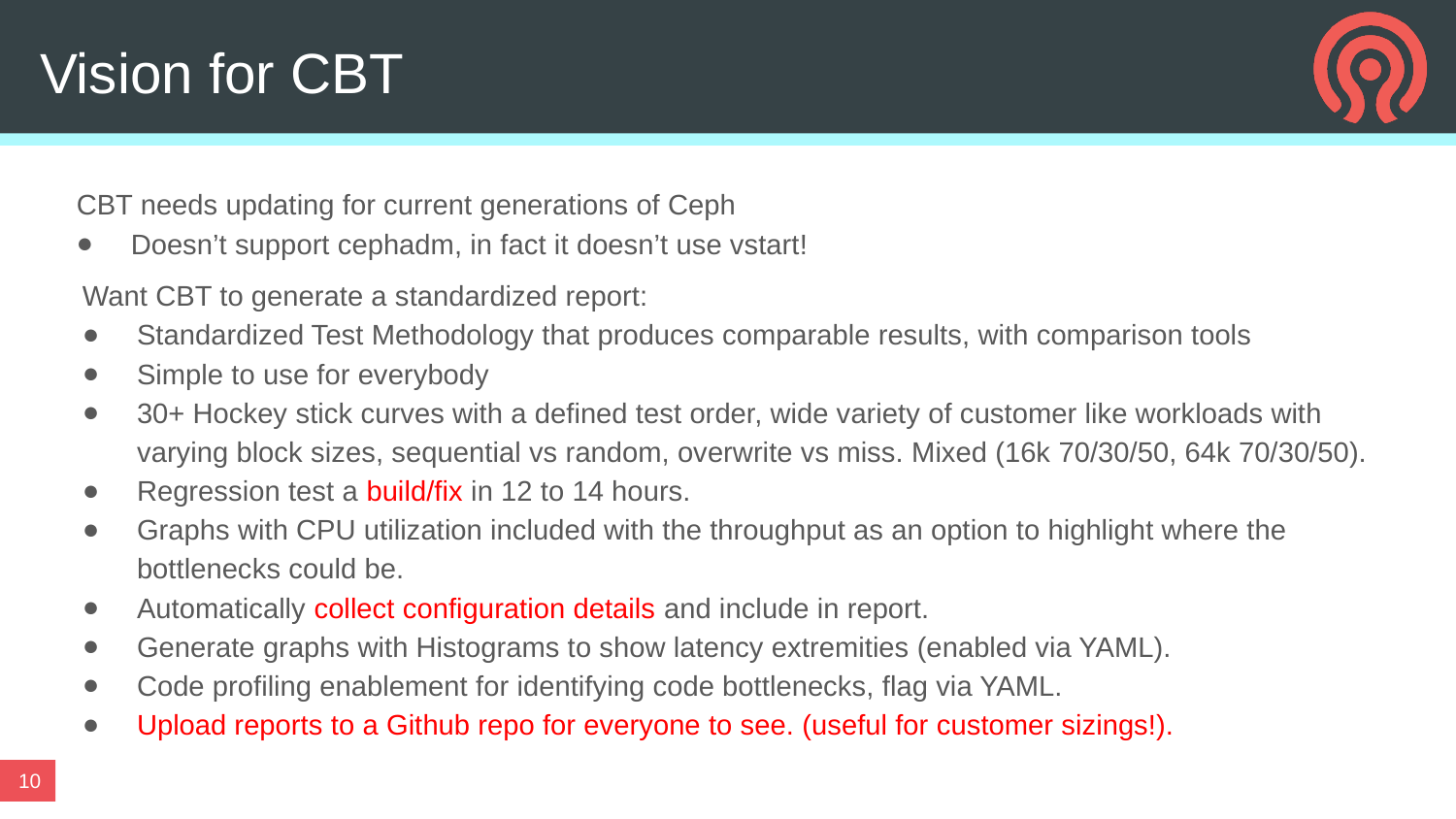

# Vision for CBT
CBT needs updating for current generations of Ceph
Doesn’t support cephadm, in fact it doesn’t use vstart!
Want CBT to generate a standardized report:
Standardized Test Methodology that produces comparable results, with comparison tools
Simple to use for everybody
30+ Hockey stick curves with a defined test order, wide variety of customer like workloads with varying block sizes, sequential vs random, overwrite vs miss. Mixed (16k 70/30/50, 64k 70/30/50).
Regression test a build/fix in 12 to 14 hours.
Graphs with CPU utilization included with the throughput as an option to highlight where the bottlenecks could be.
Automatically collect configuration details and include in report.
Generate graphs with Histograms to show latency extremities (enabled via YAML).
Code profiling enablement for identifying code bottlenecks, flag via YAML.
Upload reports to a Github repo for everyone to see. (useful for customer sizings!).